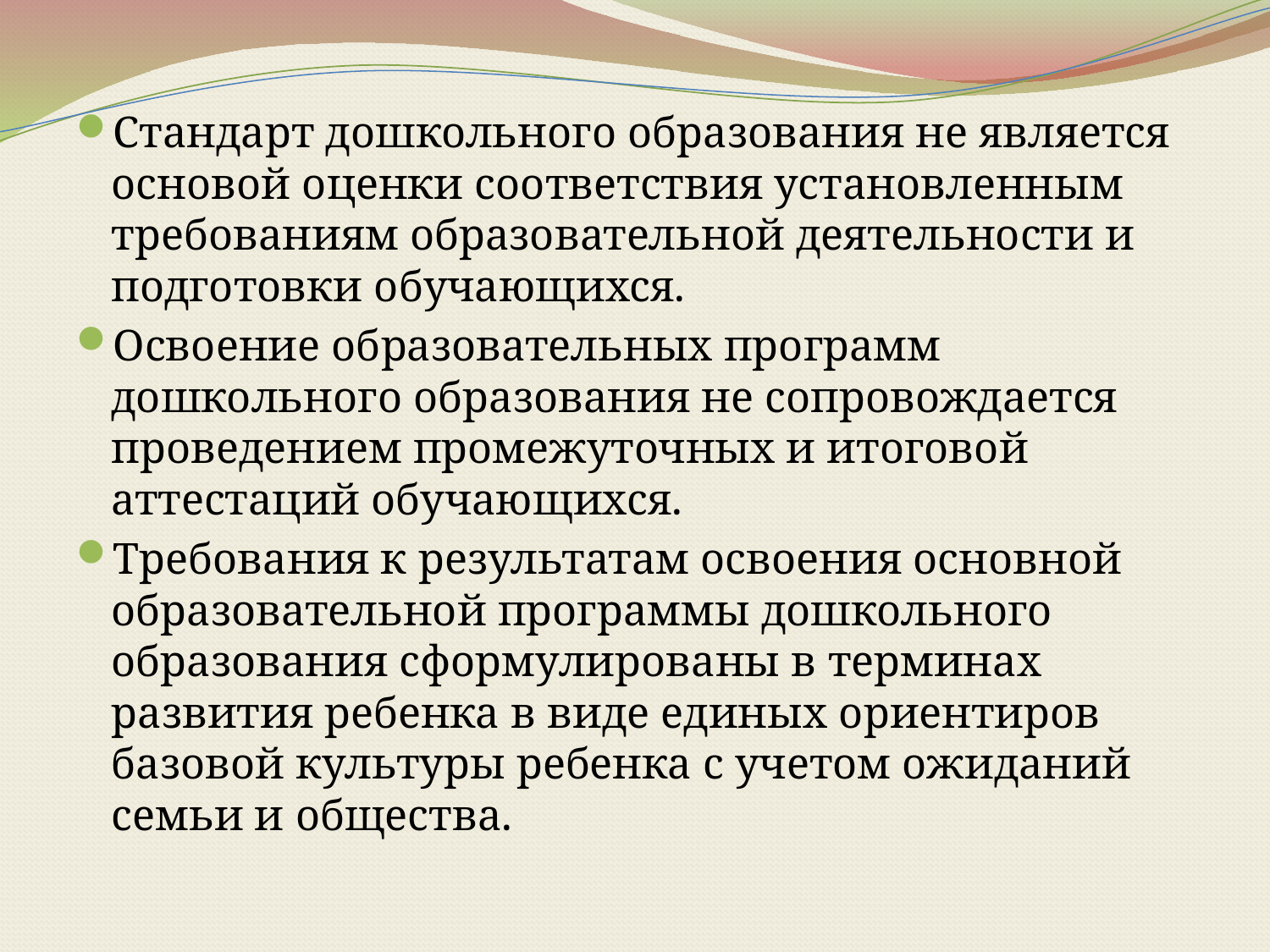

Стандарт дошкольного образования не является основой оценки соответствия установленным требованиям образовательной деятельности и подготовки обучающихся.
Освоение образовательных программ дошкольного образования не сопровождается проведением промежуточных и итоговой аттестаций обучающихся.
Требования к результатам освоения основной образовательной программы дошкольного образования сформулированы в терминах развития ребенка в виде единых ориентиров базовой культуры ребенка с учетом ожиданий семьи и общества.